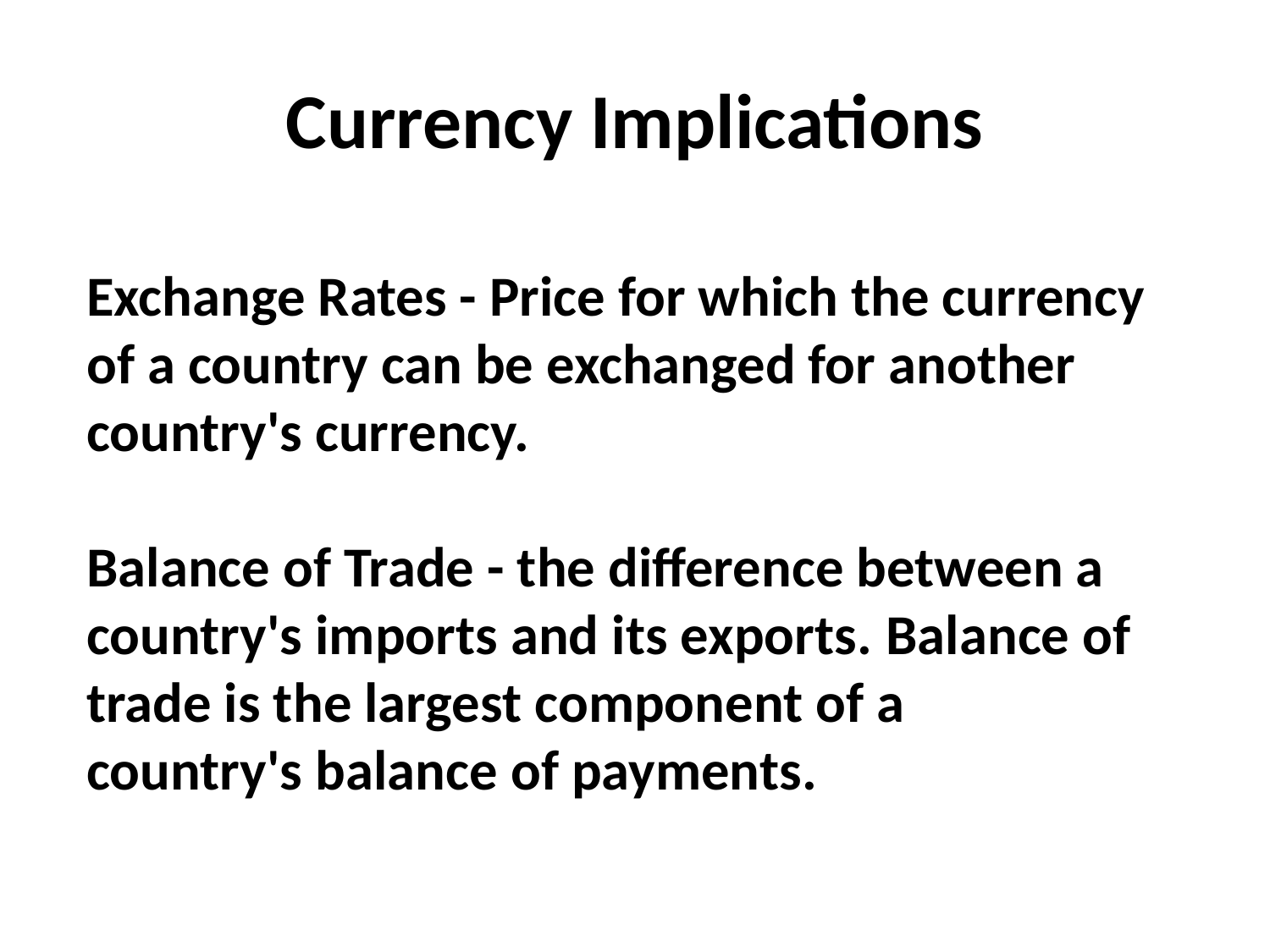

# Currency Implications
Exchange Rates - Price for which the currency of a country can be exchanged for another country's currency.

Balance of Trade - the difference between a country's imports and its exports. Balance of trade is the largest component of a country's balance of payments.